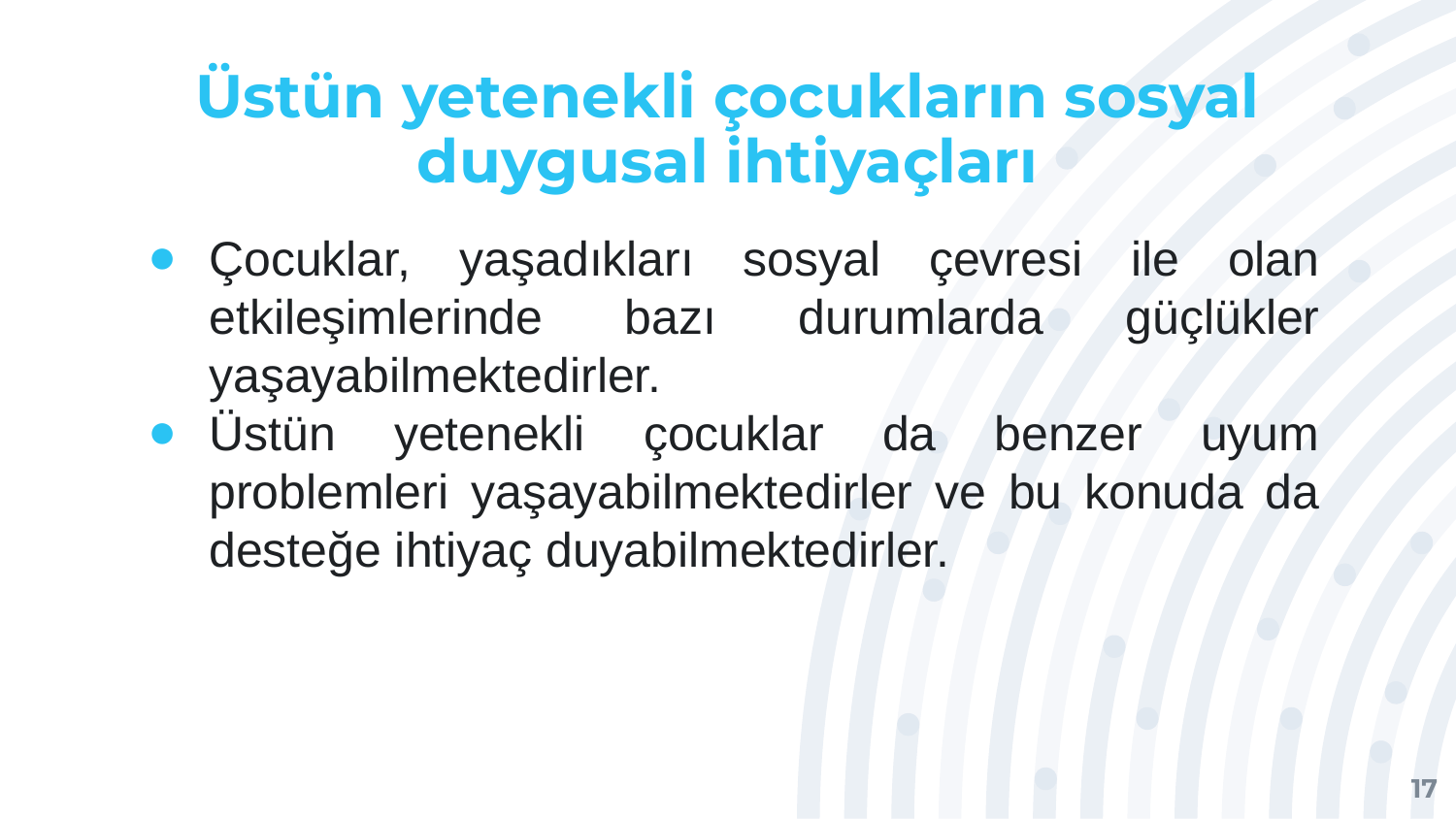

# Üstün yetenekli çocukların sosyal duygusal ihtiyaçları
Çocuklar, yaşadıkları sosyal çevresi ile olan etkileşimlerinde bazı durumlarda güçlükler yaşayabilmektedirler.
Üstün yetenekli çocuklar da benzer uyum problemleri yaşayabilmektedirler ve bu konuda da desteğe ihtiyaç duyabilmektedirler.
17